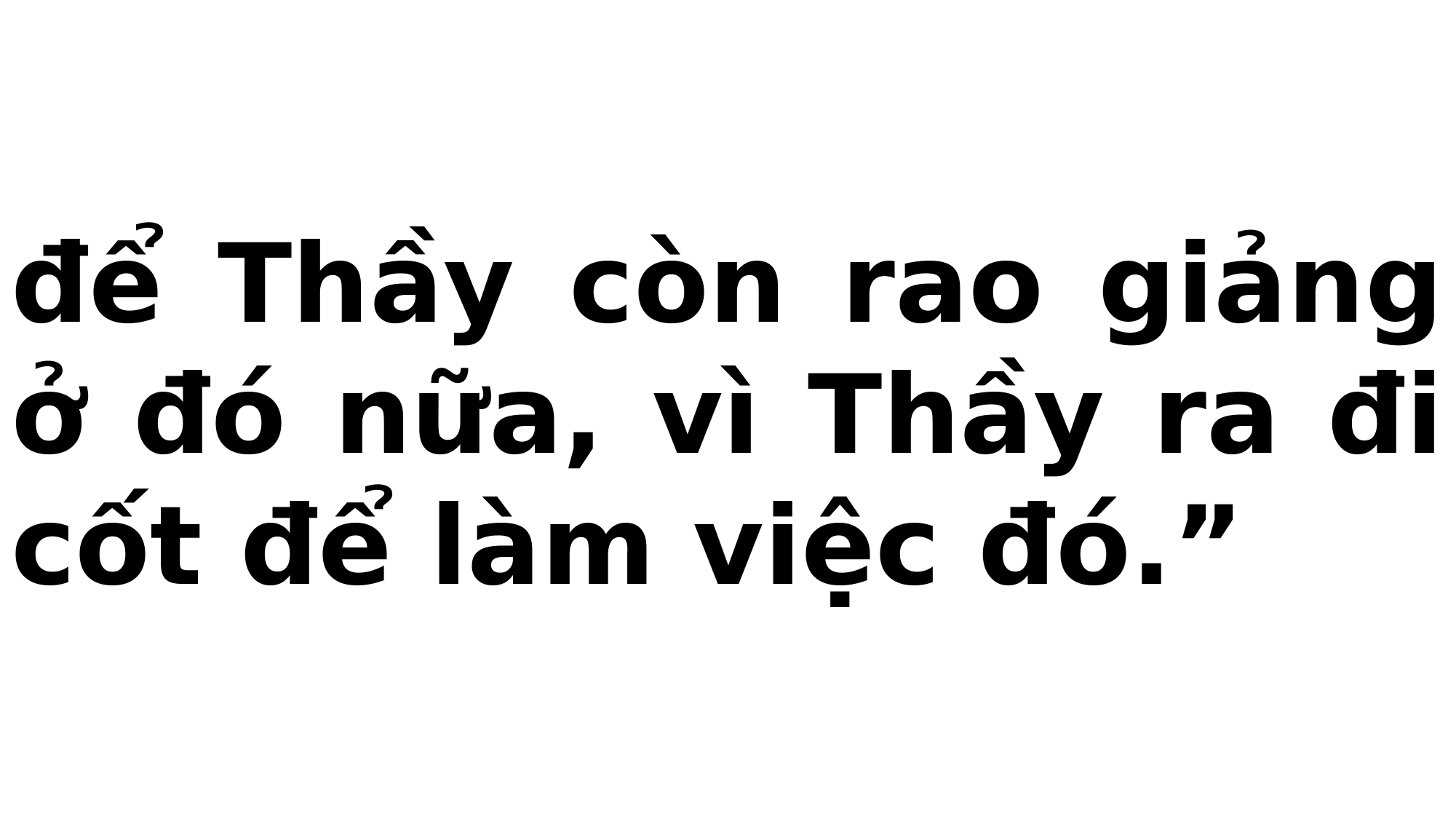

# để Thầy còn rao giảng ở đó nữa, vì Thầy ra đi cốt để làm việc đó.”